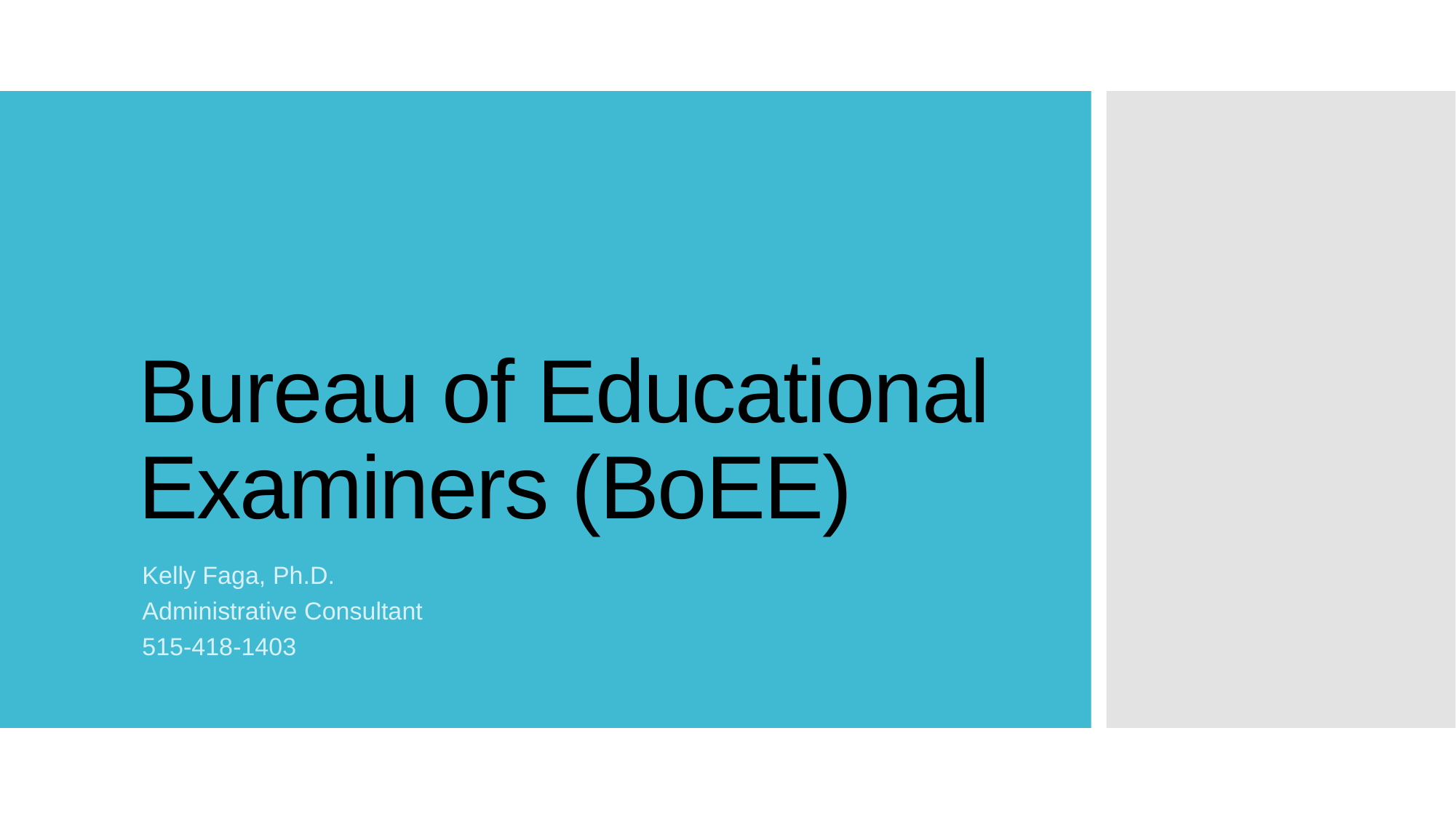

# Bureau of Educational Examiners (BoEE)
Kelly Faga, Ph.D.
Administrative Consultant
515-418-1403